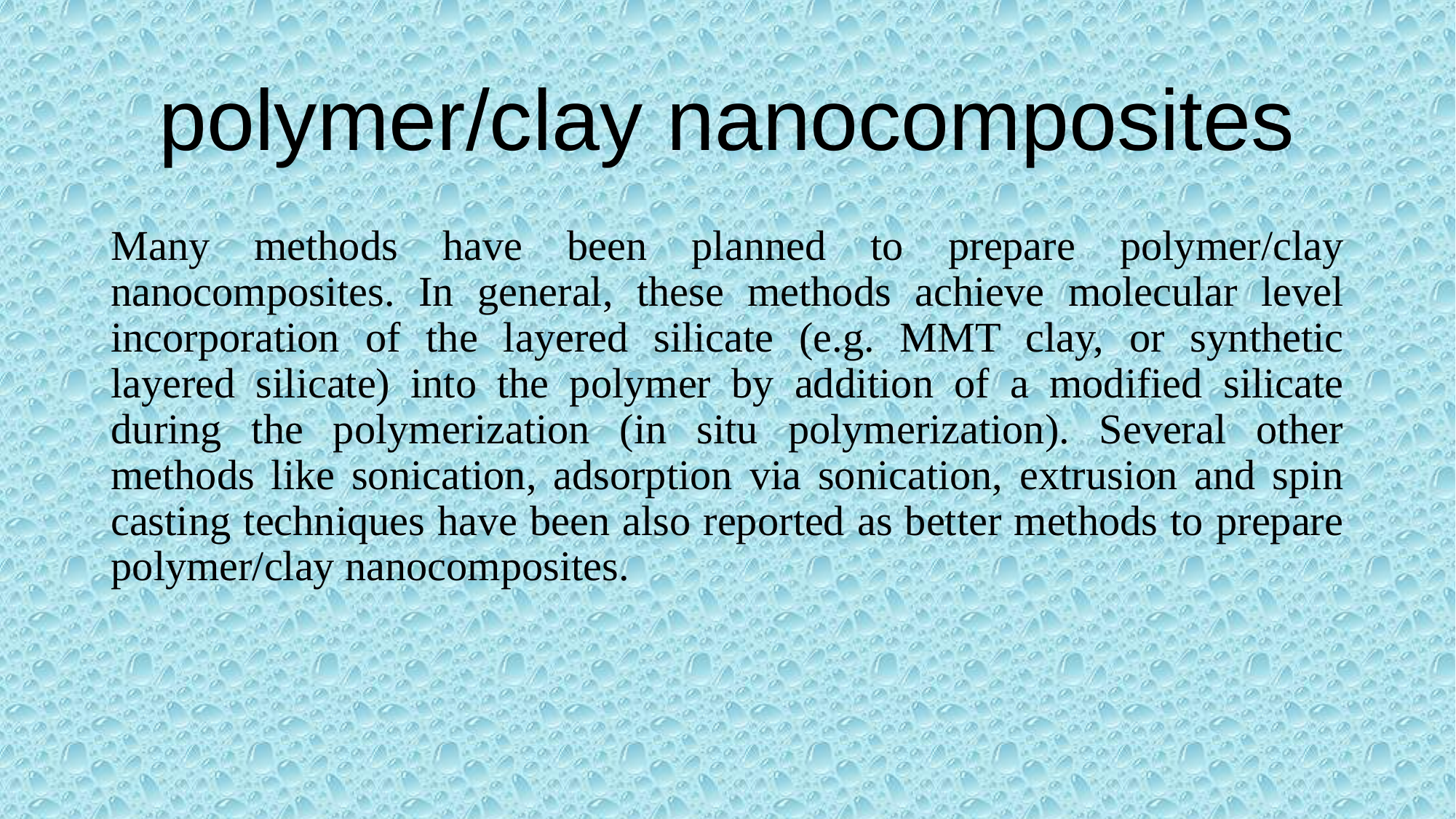

# polymer/clay nanocomposites
Many methods have been planned to prepare polymer/clay nanocomposites. In general, these methods achieve molecular level incorporation of the layered silicate (e.g. MMT clay, or synthetic layered silicate) into the polymer by addition of a modified silicate during the polymerization (in situ polymerization). Several other methods like sonication, adsorption via sonication, extrusion and spin casting techniques have been also reported as better methods to prepare polymer/clay nanocomposites.